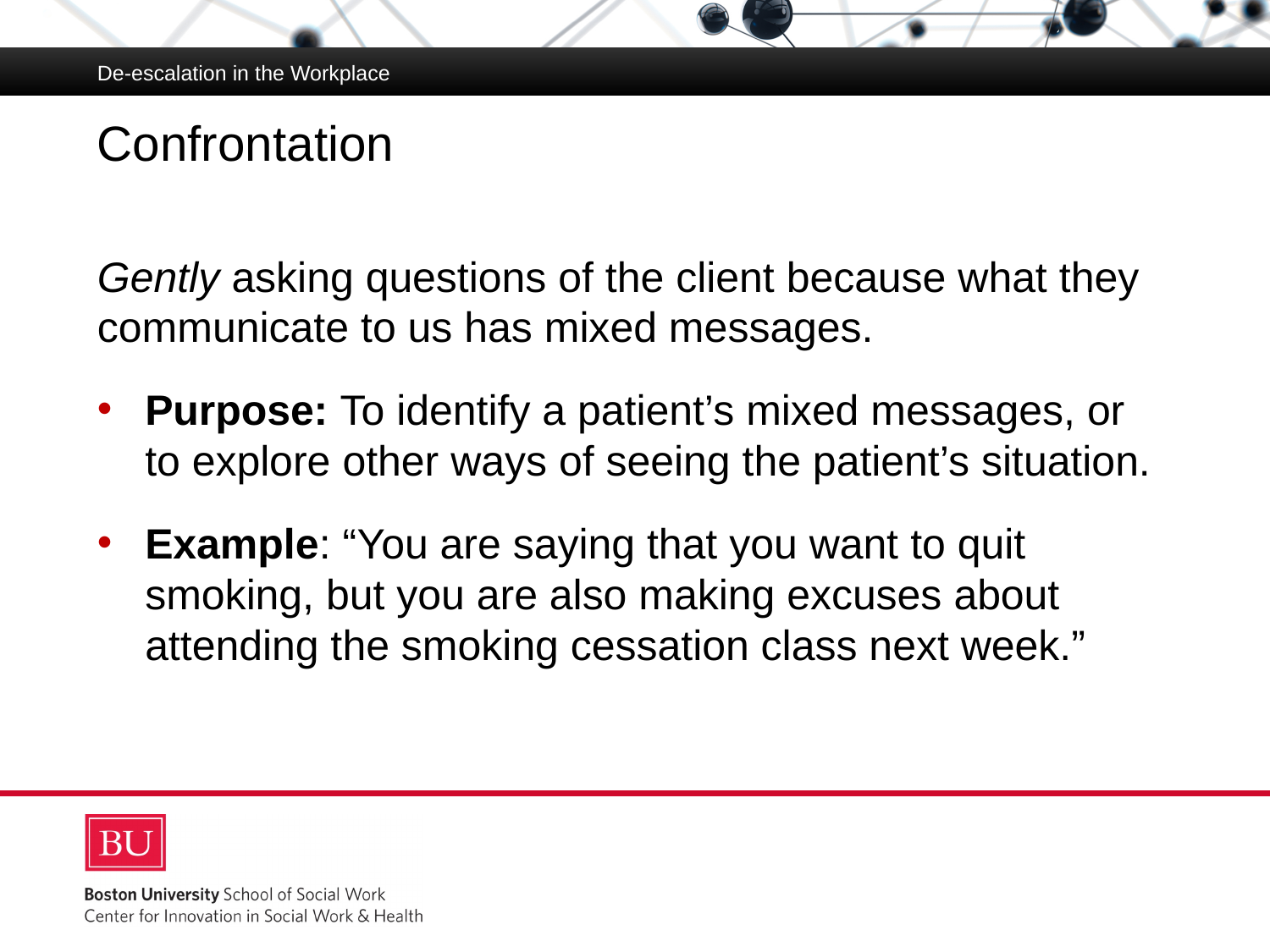

De-escalation in the Workplace
# Confrontation
Gently asking questions of the client because what they communicate to us has mixed messages.
Purpose: To identify a patient’s mixed messages, or to explore other ways of seeing the patient’s situation.
Example: “You are saying that you want to quit smoking, but you are also making excuses about attending the smoking cessation class next week.”